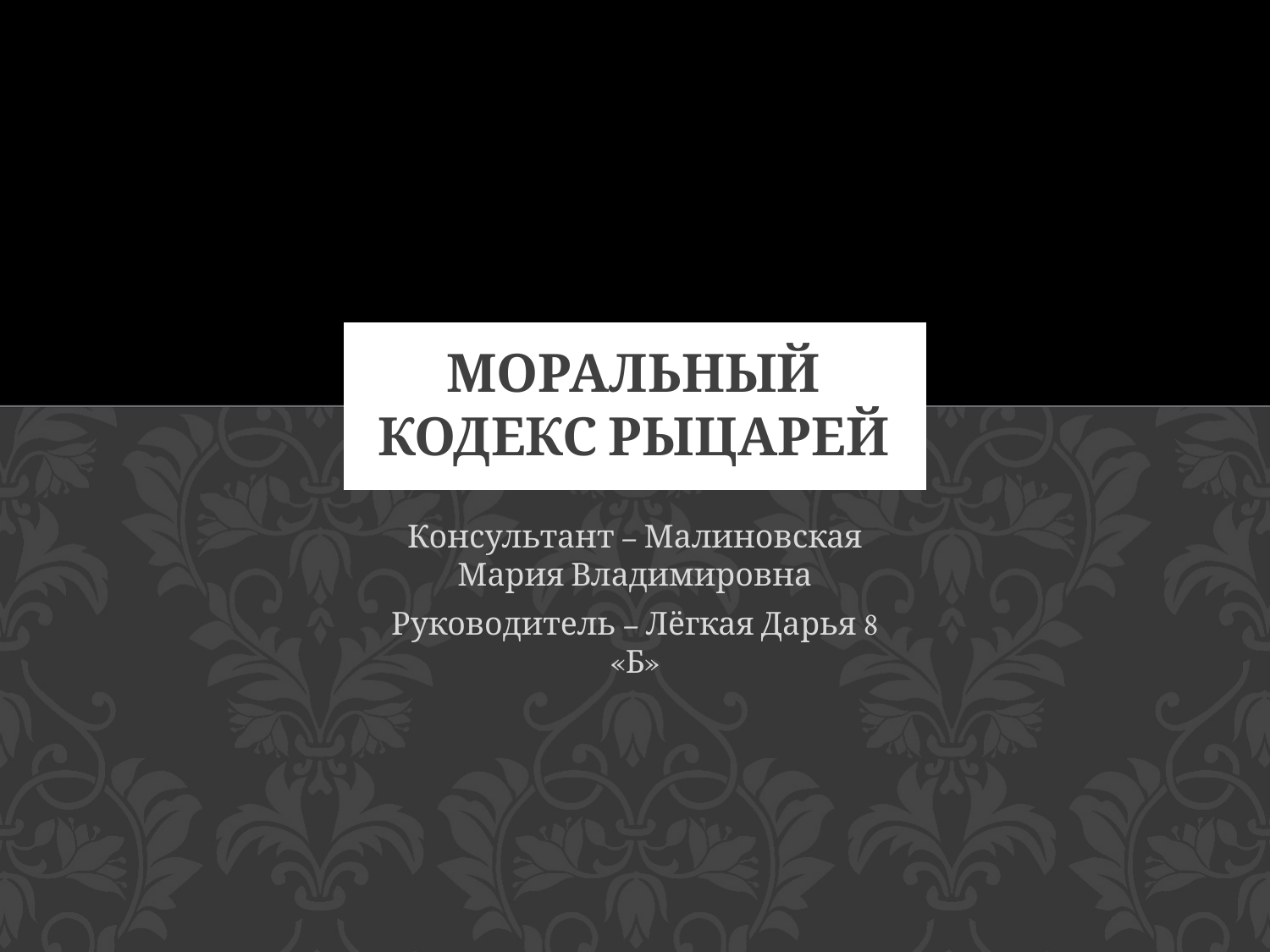

# Моральный кодекс рыцарей
Консультант – Малиновская Мария Владимировна
Руководитель – Лёгкая Дарья 8 «Б»